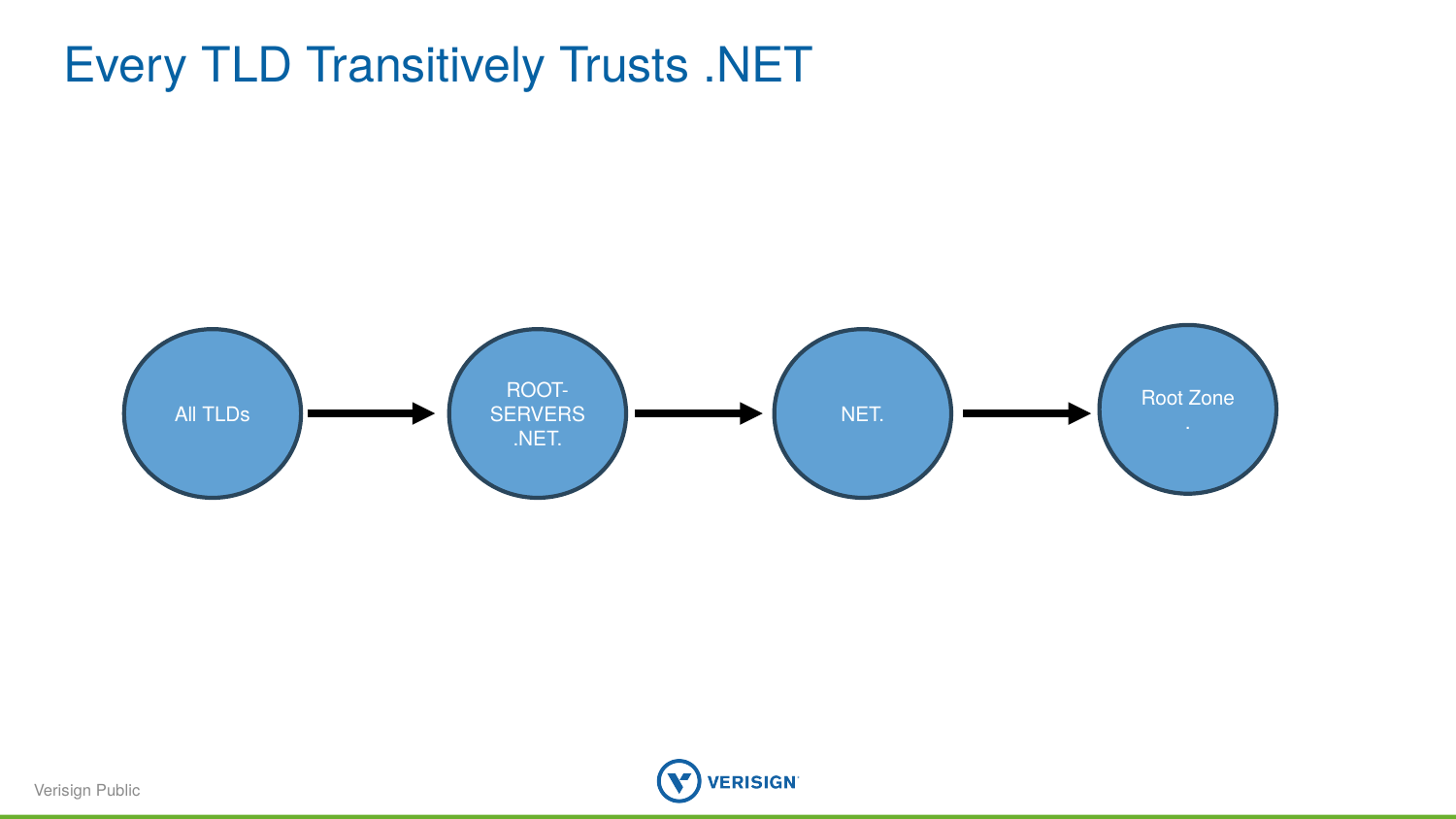

# Every TLD Transitively Trusts .NET
Root Zone
.
ROOT-SERVERS
.NET.
NET.
All TLDs